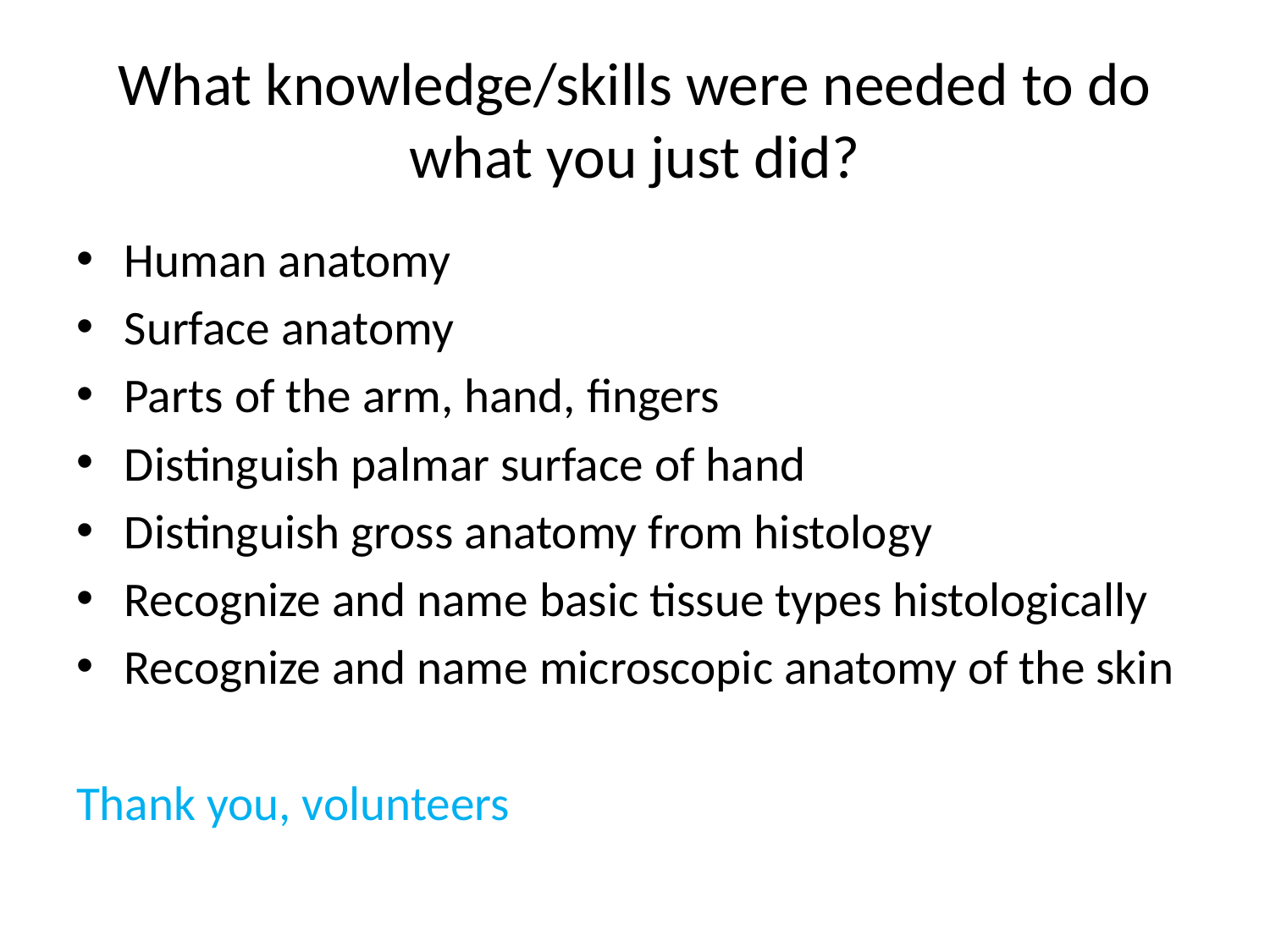

# What knowledge/skills were needed to do what you just did?
Human anatomy
Surface anatomy
Parts of the arm, hand, fingers
Distinguish palmar surface of hand
Distinguish gross anatomy from histology
Recognize and name basic tissue types histologically
Recognize and name microscopic anatomy of the skin

Thank you, volunteers